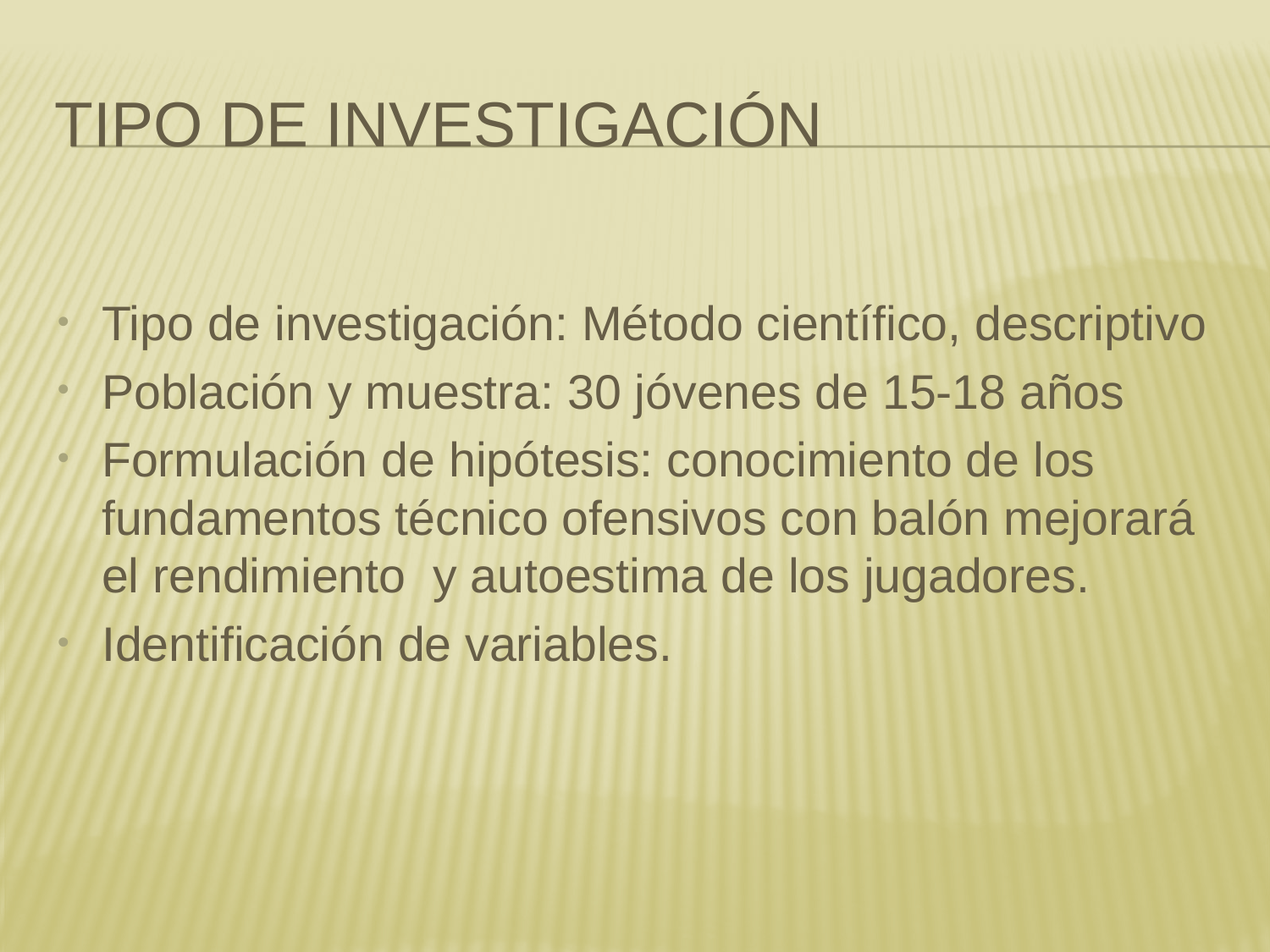

# Tipo de investigación
Tipo de investigación: Método científico, descriptivo
Población y muestra: 30 jóvenes de 15-18 años
Formulación de hipótesis: conocimiento de los fundamentos técnico ofensivos con balón mejorará el rendimiento  y autoestima de los jugadores.
Identificación de variables.